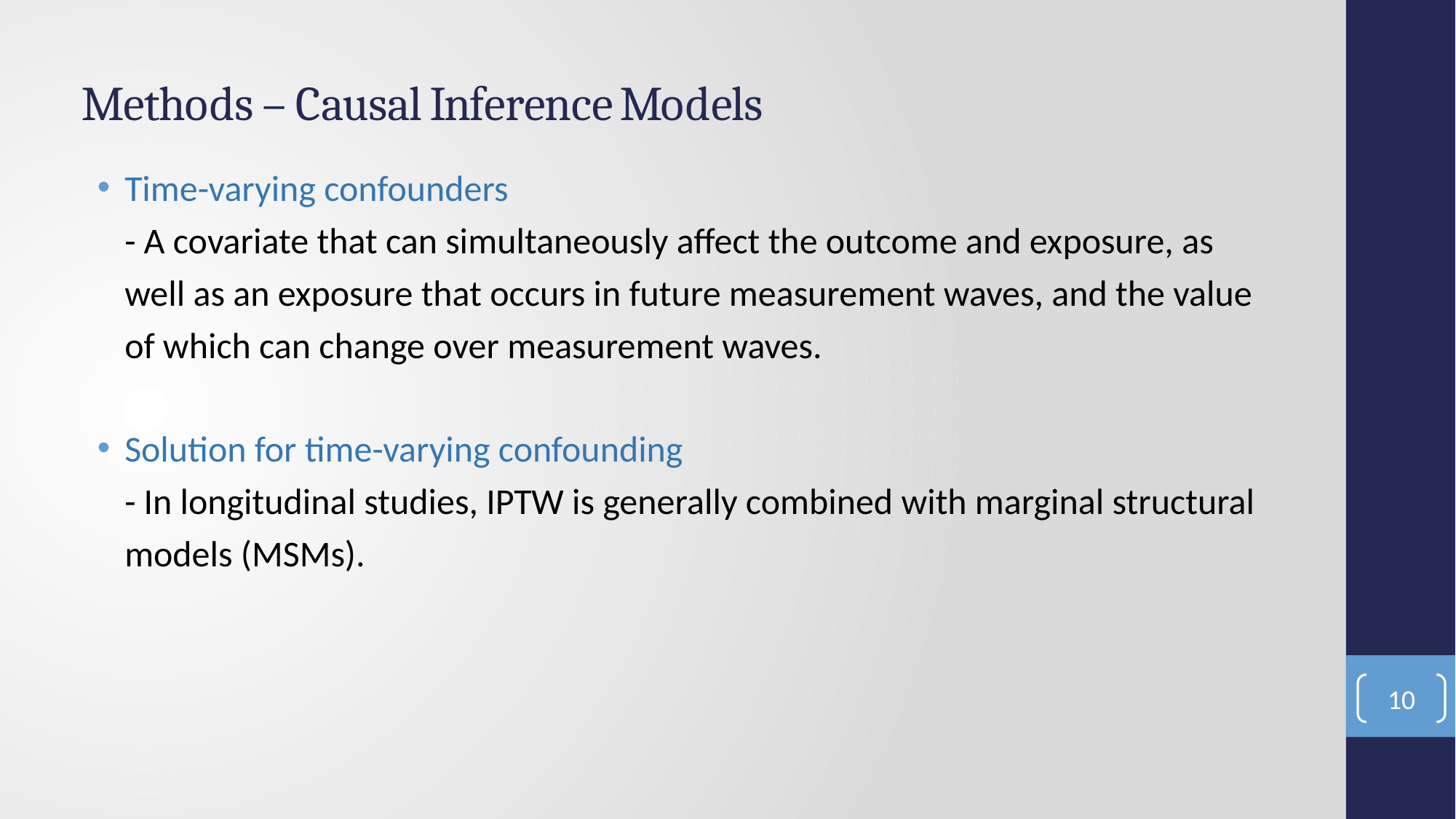

# Methods – Causal Inference Models
Time-varying confounders
- A covariate that can simultaneously affect the outcome and exposure, as well as an exposure that occurs in future measurement waves, and the value of which can change over measurement waves.
Solution for time-varying confounding
- In longitudinal studies, IPTW is generally combined with marginal structural models (MSMs).

10